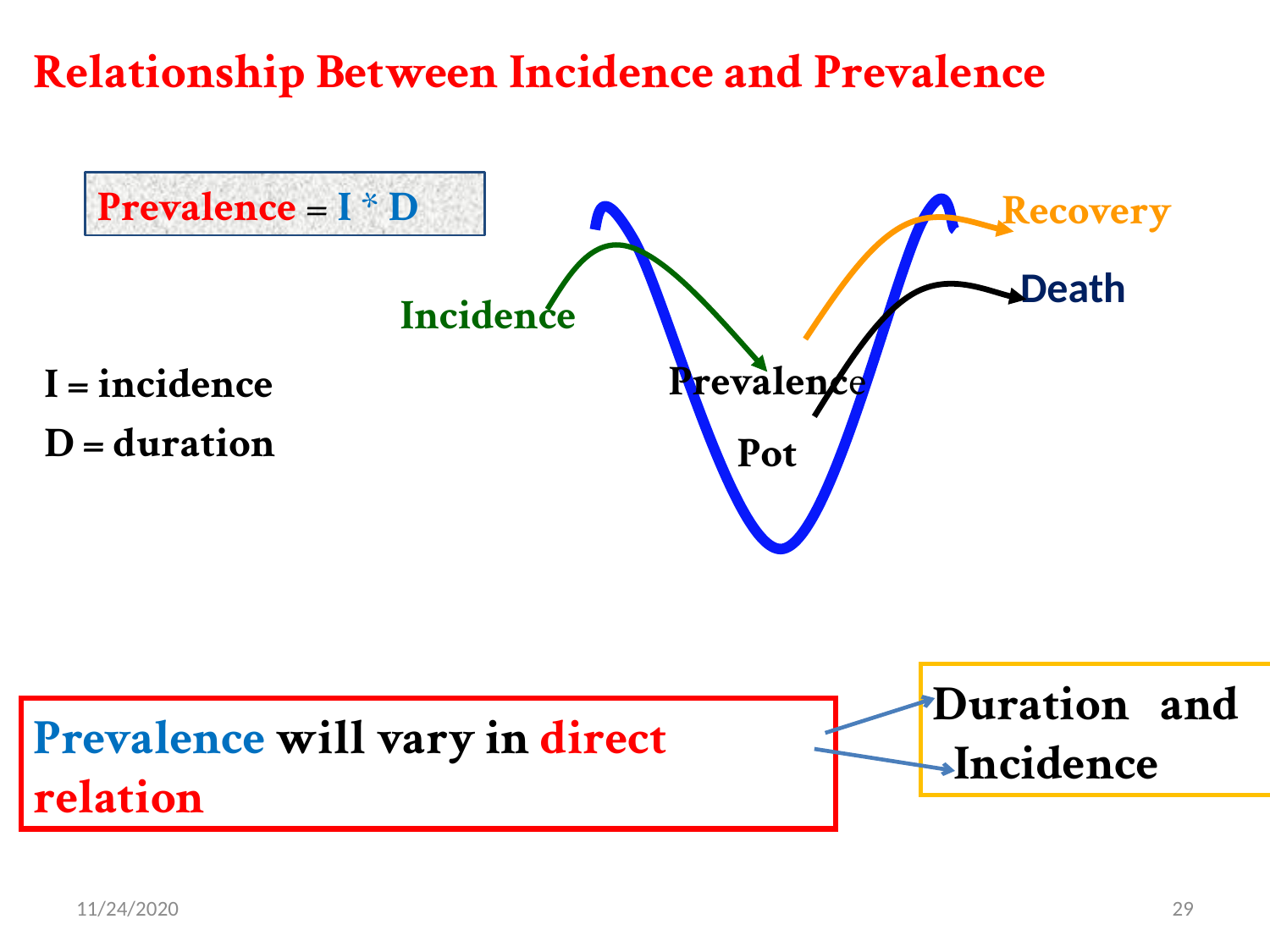

Relationship Between Incidence and Prevalence

Prevalence = I * D
Recovery

Death

Incidence
I = incidence
D = duration
Prevalence
Pot
Duration   and
  Incidence
Prevalence will vary in direct relation
11/24/2020
29